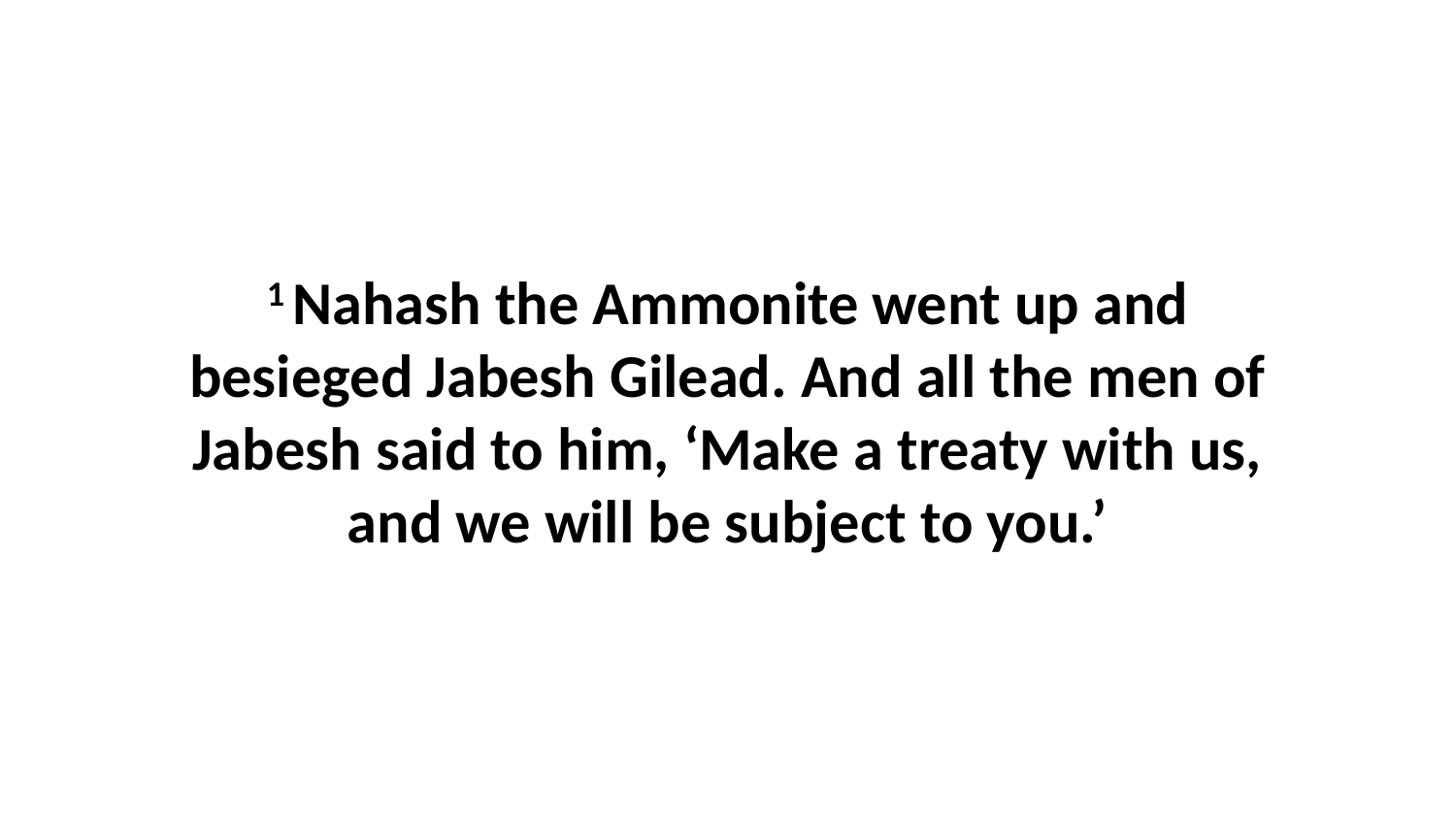

1 Nahash the Ammonite went up and besieged Jabesh Gilead. And all the men of Jabesh said to him, ‘Make a treaty with us, and we will be subject to you.’